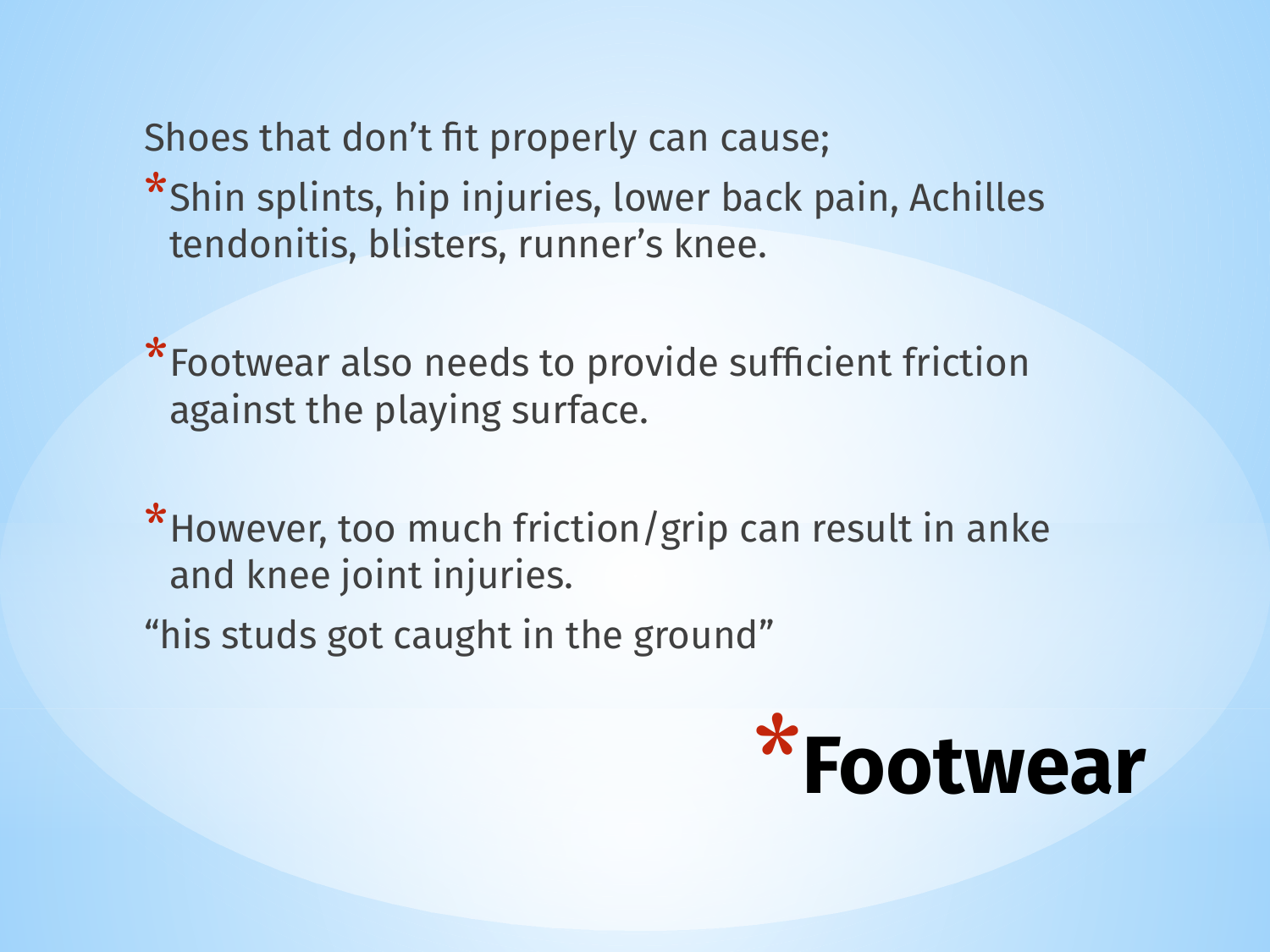

Shoes that don’t fit properly can cause;
Shin splints, hip injuries, lower back pain, Achilles tendonitis, blisters, runner’s knee.

Footwear also needs to provide sufficient friction against the playing surface.

However, too much friction/grip can result in anke and knee joint injuries.
“his studs got caught in the ground”
# Footwear